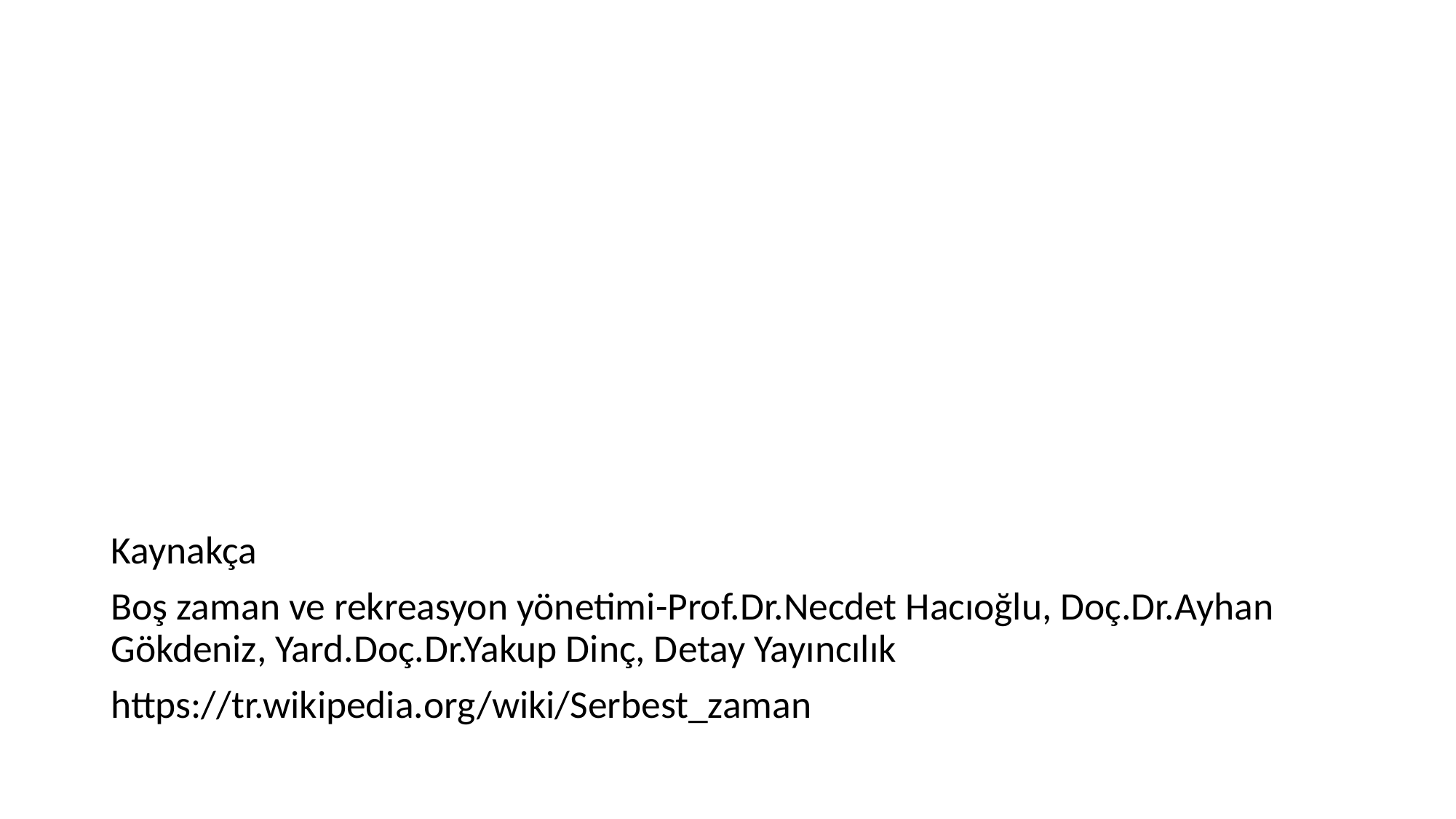

Kaynakça
Boş zaman ve rekreasyon yönetimi-Prof.Dr.Necdet Hacıoğlu, Doç.Dr.Ayhan Gökdeniz, Yard.Doç.Dr.Yakup Dinç, Detay Yayıncılık
https://tr.wikipedia.org/wiki/Serbest_zaman